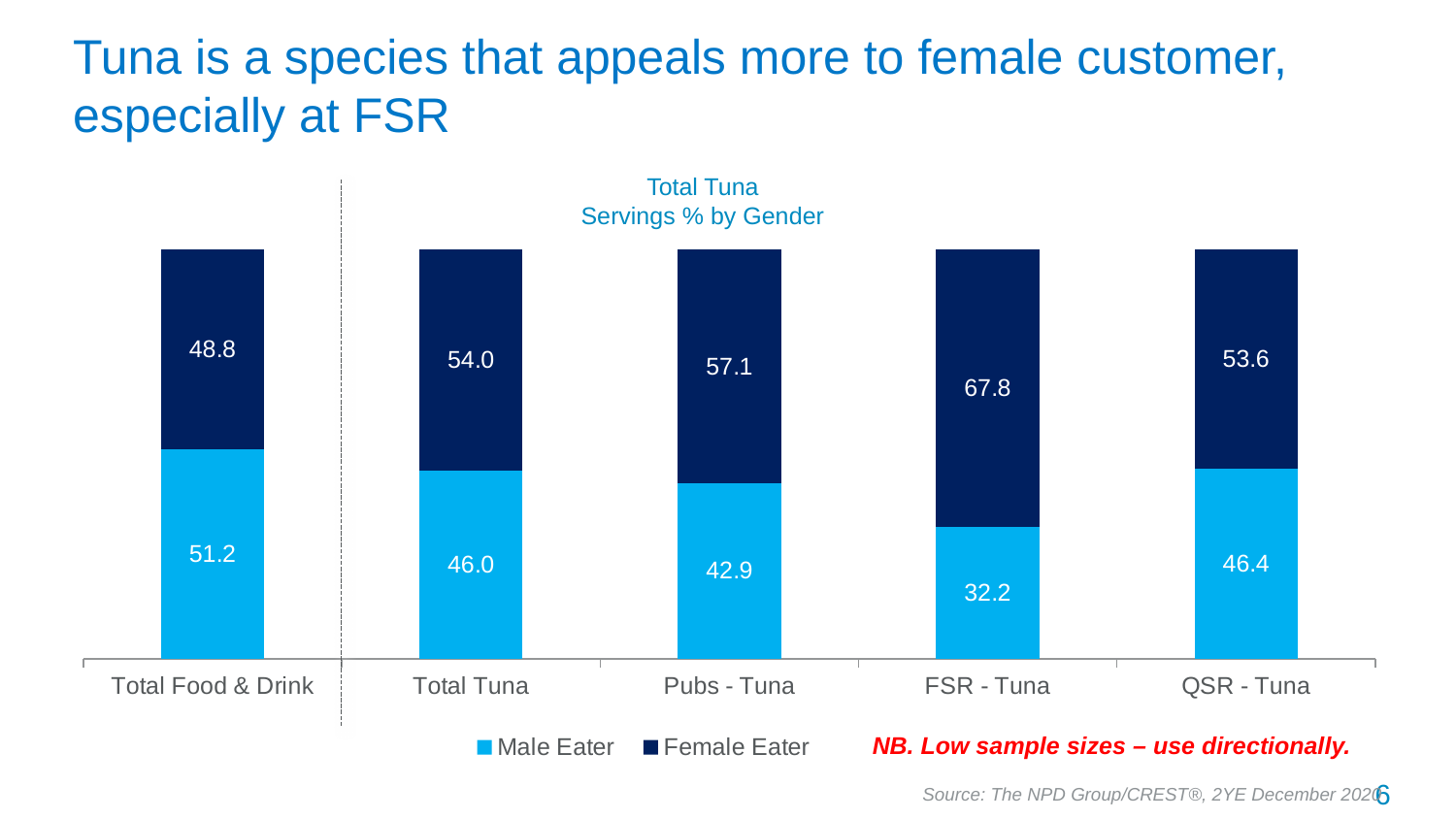

# Tuna is a species that appeals more to female customer, especially at FSR
Total Tuna
Servings % by Gender

### Chart

| Category | Male Eater | Female Eater |
|---|---|---|
| Total Food & Drink | 51.2 | 48.8 |
| Total Tuna | 46.0 | 54.0 |
| Pubs - Tuna | 42.9 | 57.1 |
| FSR - Tuna | 32.2 | 67.8 |
| QSR - Tuna | 46.4 | 53.6 |
NB. Low sample sizes – use directionally.
6
Source: The NPD Group/CREST®, 2YE December 2020